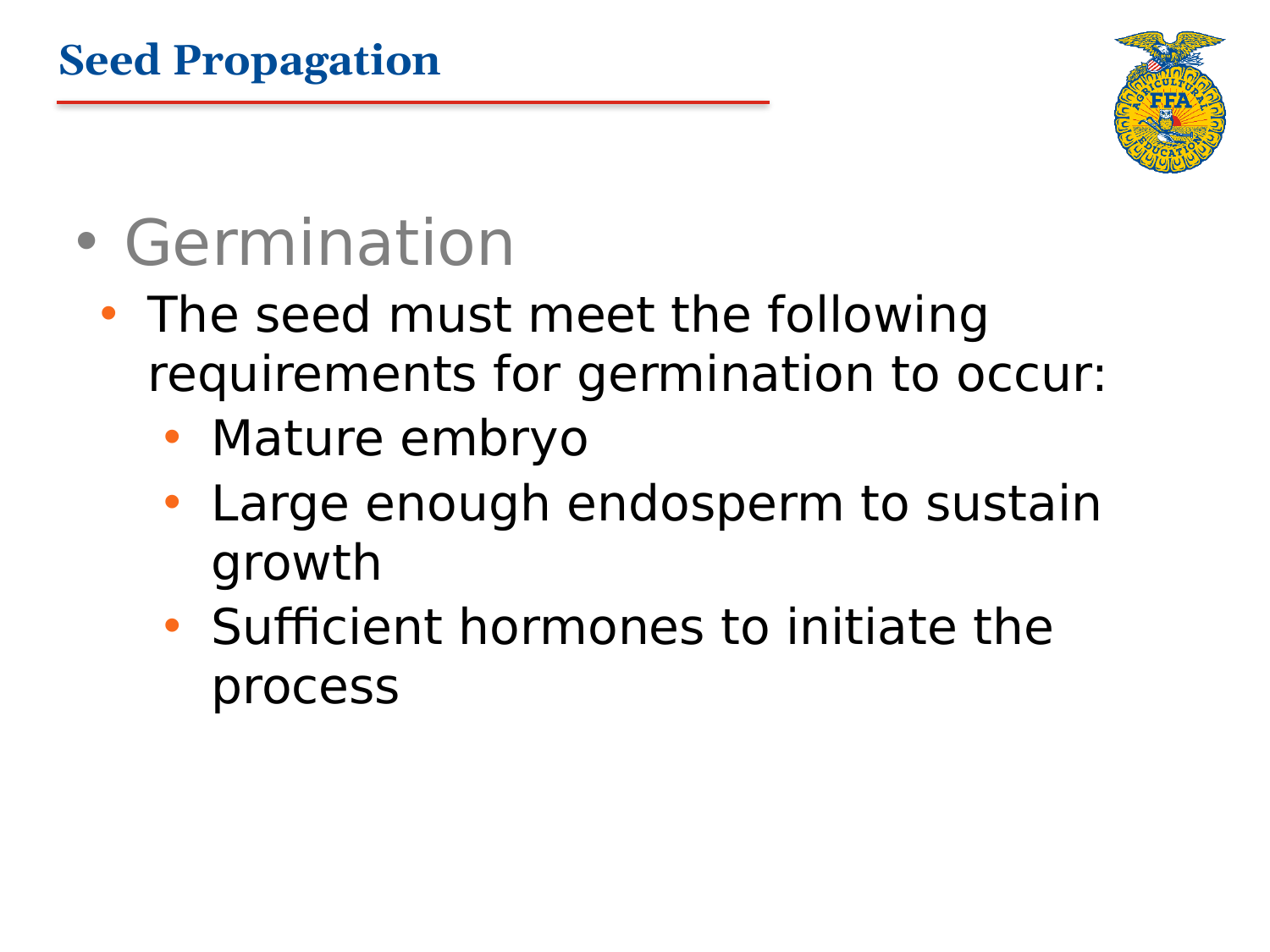

# Seed Propagation
Germination
The seed must meet the following requirements for germination to occur:
Mature embryo
Large enough endosperm to sustain growth
Sufficient hormones to initiate the process